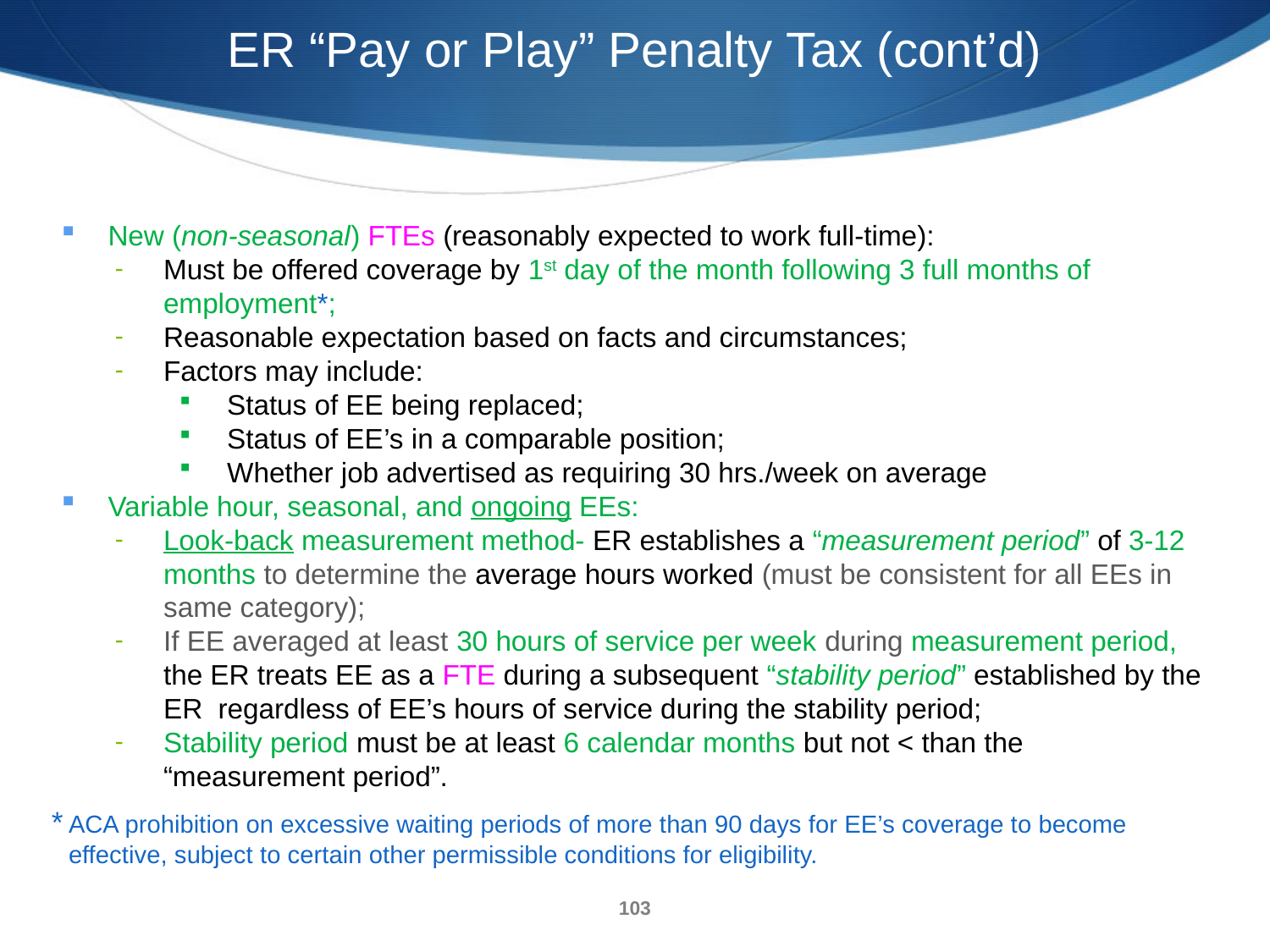

ER “Pay or Play” Penalty Tax (cont’d)
New (non-seasonal) FTEs (reasonably expected to work full-time):
Must be offered coverage by 1st day of the month following 3 full months of employment*;
Reasonable expectation based on facts and circumstances;
Factors may include:
Status of EE being replaced;
Status of EE’s in a comparable position;
Whether job advertised as requiring 30 hrs./week on average
Variable hour, seasonal, and ongoing EEs:
Look-back measurement method- ER establishes a “measurement period” of 3-12 months to determine the average hours worked (must be consistent for all EEs in same category);
If EE averaged at least 30 hours of service per week during measurement period, the ER treats EE as a FTE during a subsequent “stability period” established by the ER  regardless of EE’s hours of service during the stability period;
Stability period must be at least 6 calendar months but not < than the “measurement period”.
*	ACA prohibition on excessive waiting periods of more than 90 days for EE’s coverage to become effective, subject to certain other permissible conditions for eligibility.
103